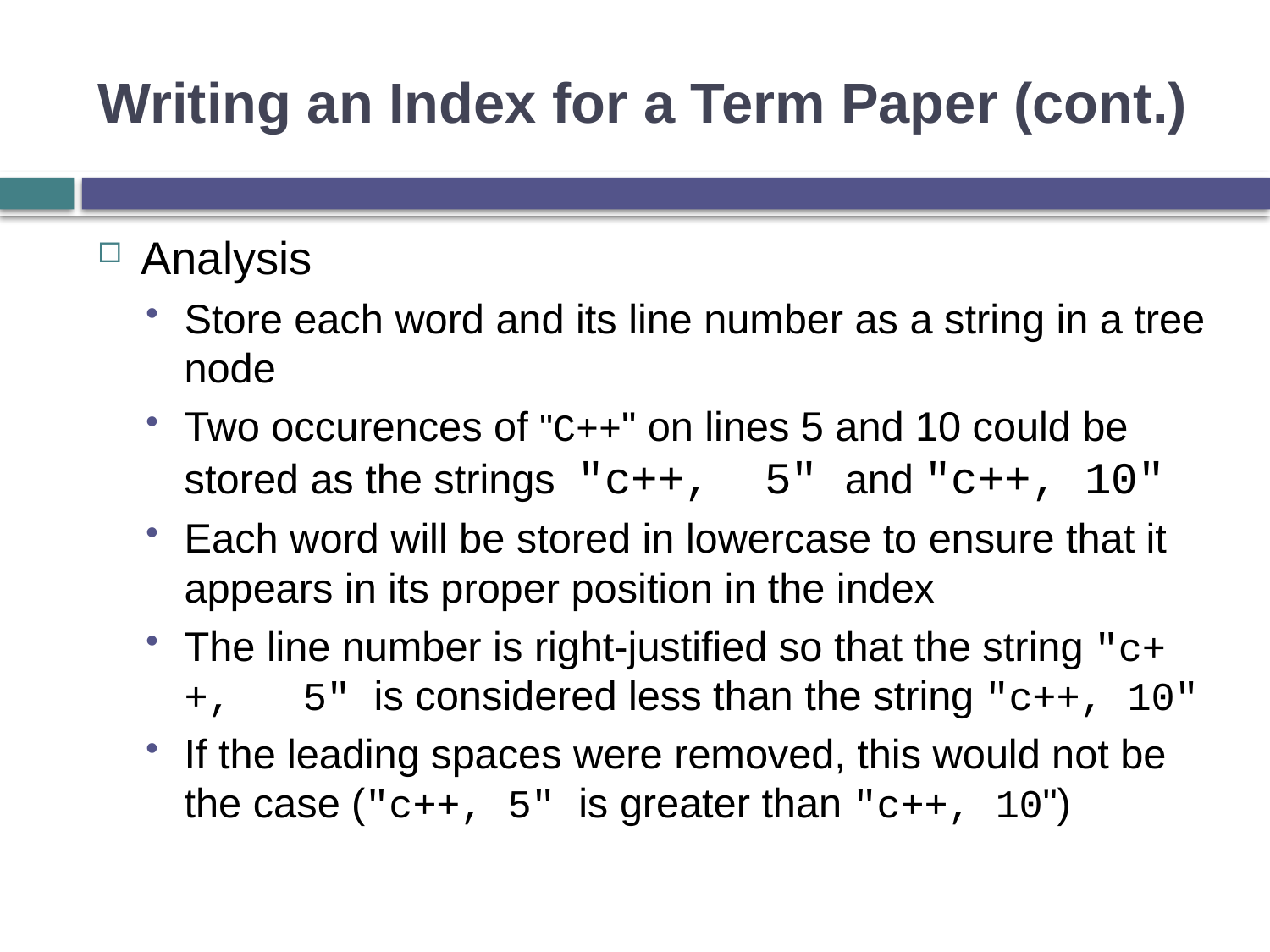

# Writing an Index for a Term Paper (cont.)

Analysis
Store each word and its line number as a string in a tree node
Two occurences of "C++" on lines 5 and 10 could be stored as the strings "c++,  5" and "c++, 10"
Each word will be stored in lowercase to ensure that it appears in its proper position in the index
The line number is right-justified so that the string "c++,   5" is considered less than the string "c++, 10"
If the leading spaces were removed, this would not be the case ("c++, 5" is greater than "c++, 10")